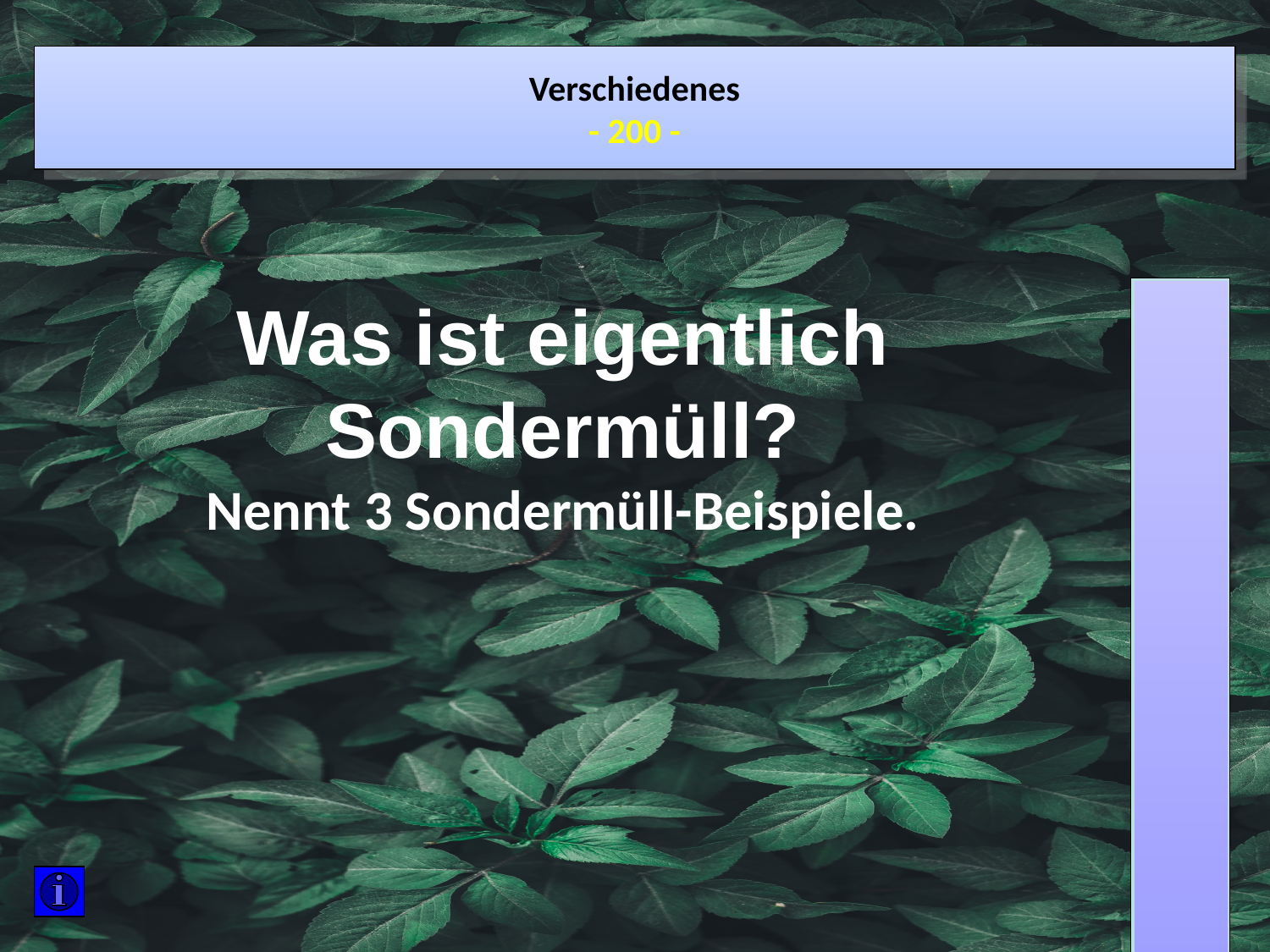

Verschiedenes
- 200 -

Was ist eigentlich Sondermüll?
Nennt 3 Sondermüll-Beispiele.